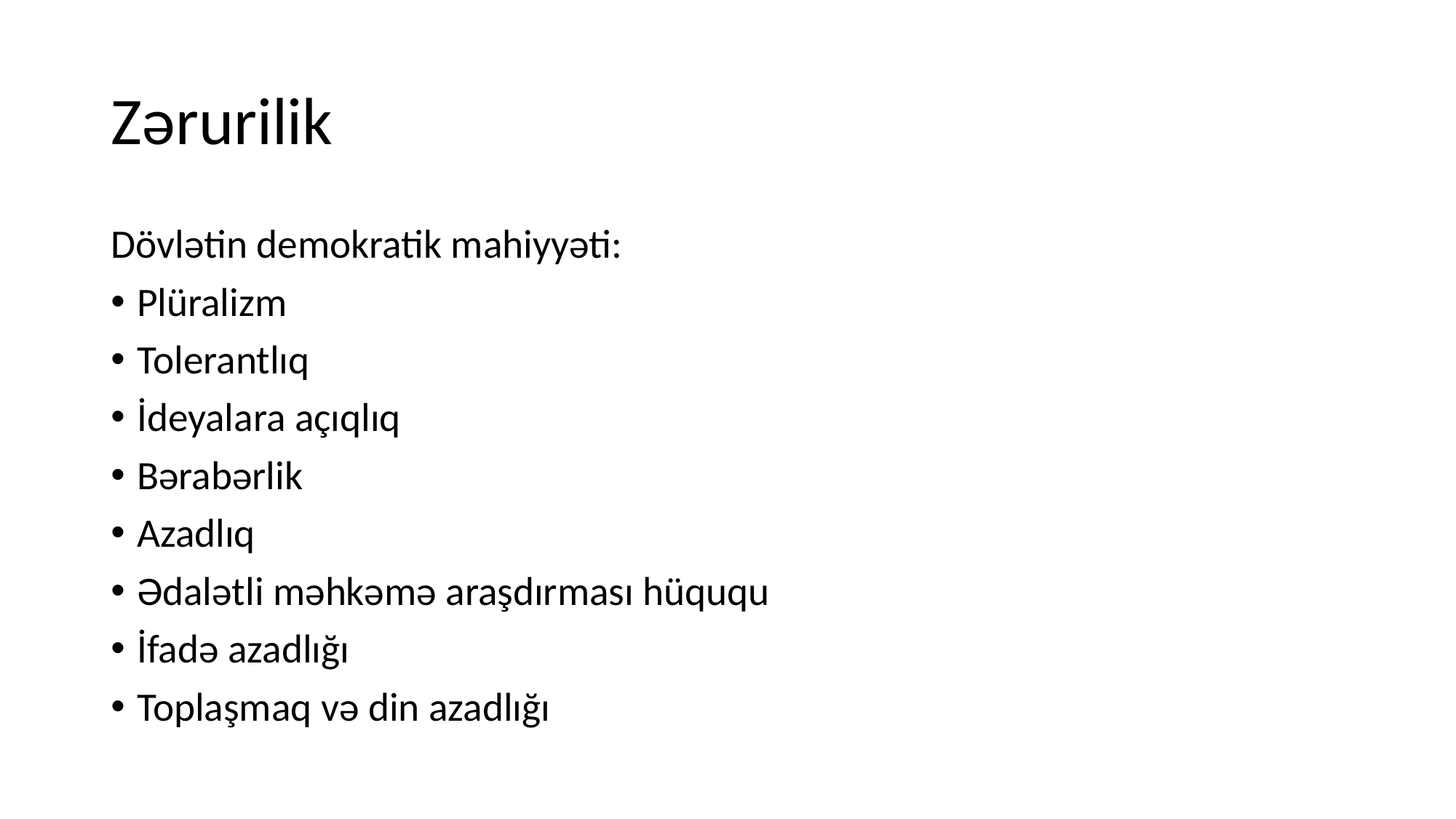

# Zərurilik
Dövlətin demokratik mahiyyəti:
Plüralizm
Tolerantlıq
İdeyalara açıqlıq
Bərabərlik
Azadlıq
Ədalətli məhkəmə araşdırması hüququ
İfadə azadlığı
Toplaşmaq və din azadlığı